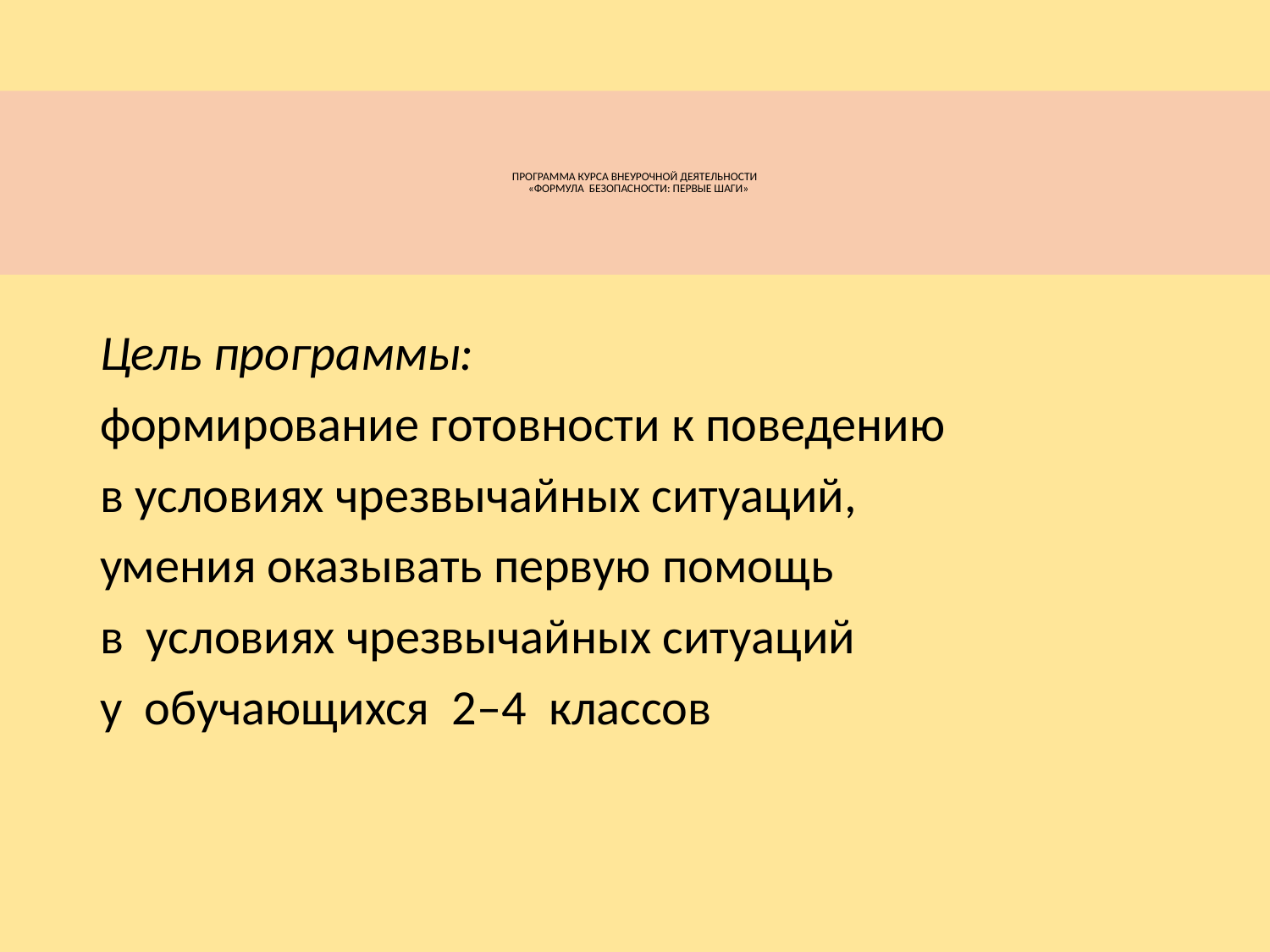

# ПРОГРАММА КУРСА ВНЕУРОЧНОЙ ДЕЯТЕЛЬНОСТИ    «ФОРМУЛА  БЕЗОПАСНОСТИ: ПЕРВЫЕ ШАГИ»
Цель программы:
формирование готовности к поведению
в условиях чрезвычайных ситуаций,
умения оказывать первую помощь
в  условиях чрезвычайных ситуаций
у  обучающихся  2–4  классов